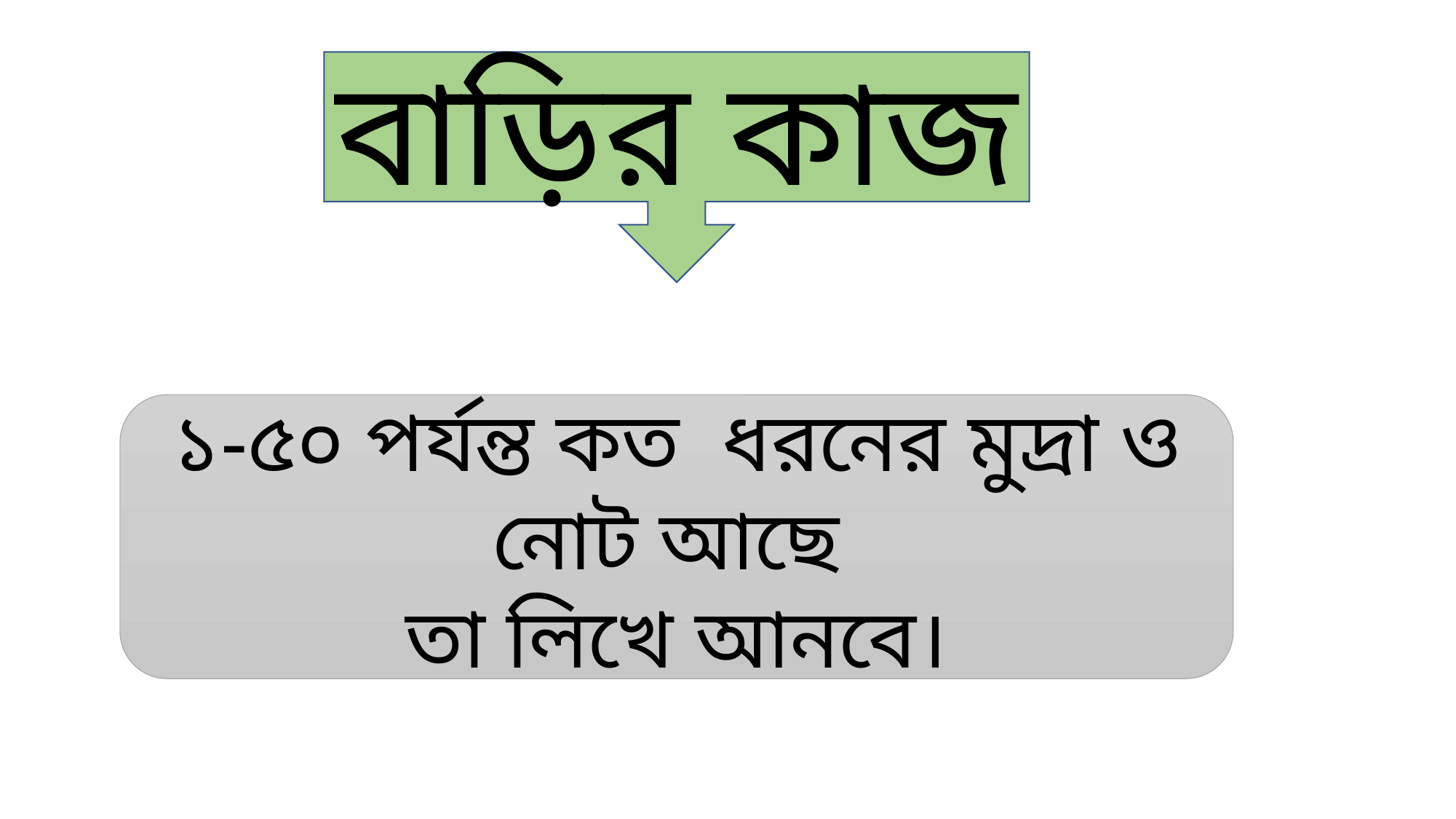

বাড়ির কাজ
১-৫০ পর্যন্ত কত  ধরনের মুদ্রা ও নোট আছে
তা লিখে আনবে।